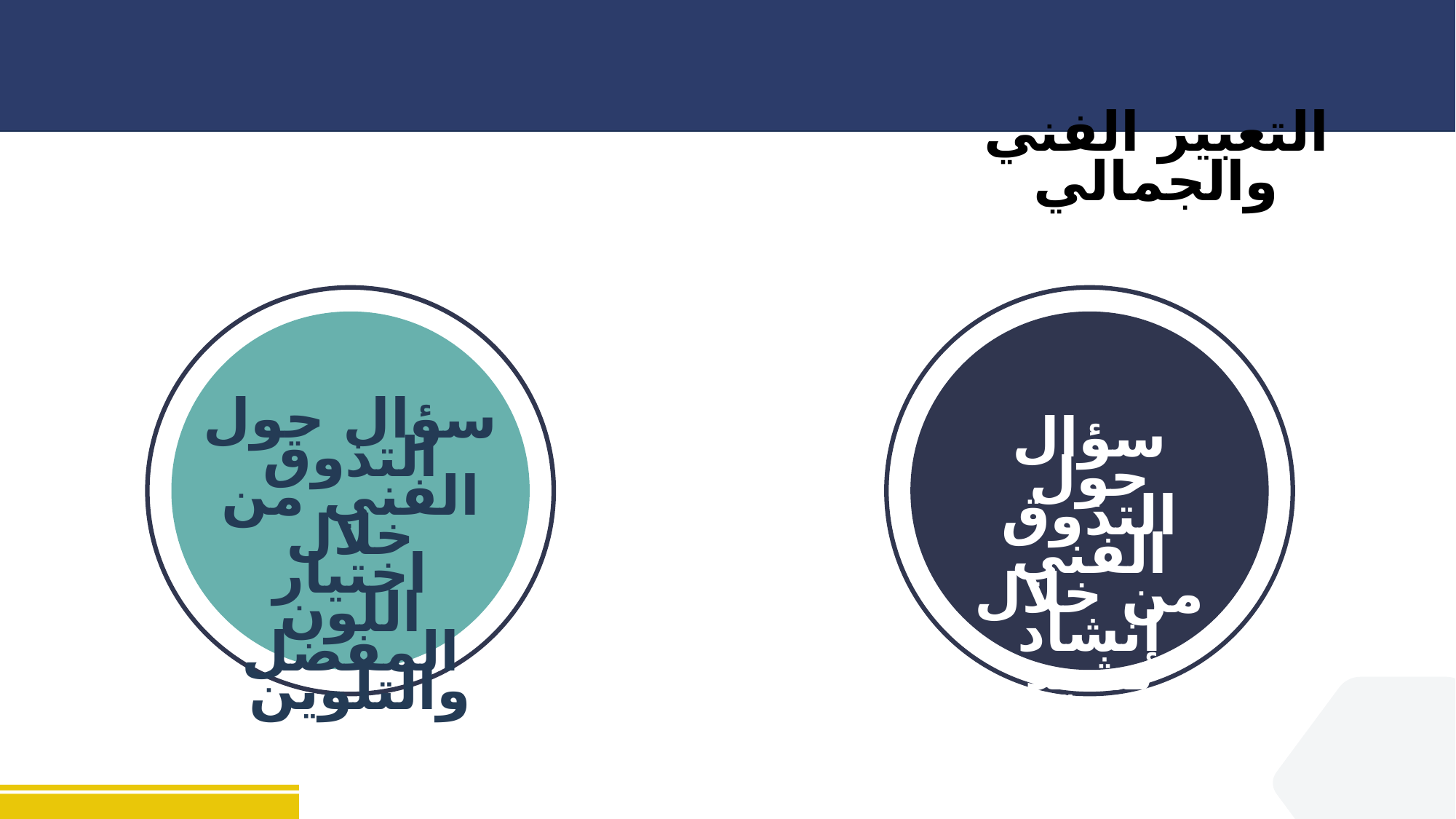

التعبير الفني والجمالي

سؤال حول التذوق الفني من خلال اختيار اللون المفضل والتلوين
سؤال حول التذوق الفني من خلال إنشاد نشيد